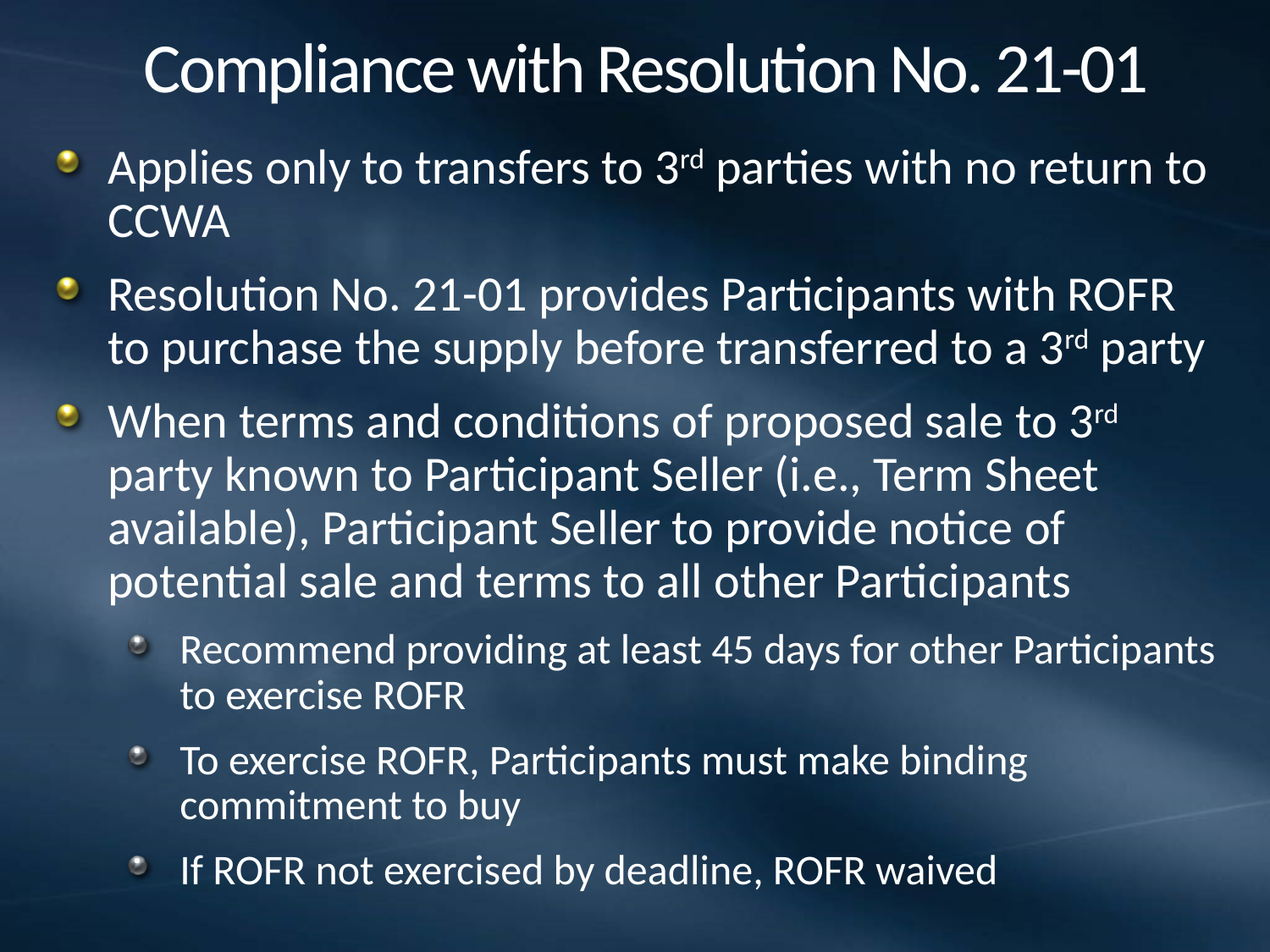

# Compliance with Resolution No. 21-01
Applies only to transfers to 3rd parties with no return to CCWA
Resolution No. 21-01 provides Participants with ROFR to purchase the supply before transferred to a 3rd party
When terms and conditions of proposed sale to 3rd party known to Participant Seller (i.e., Term Sheet available), Participant Seller to provide notice of potential sale and terms to all other Participants
Recommend providing at least 45 days for other Participants to exercise ROFR
To exercise ROFR, Participants must make binding commitment to buy
If ROFR not exercised by deadline, ROFR waived